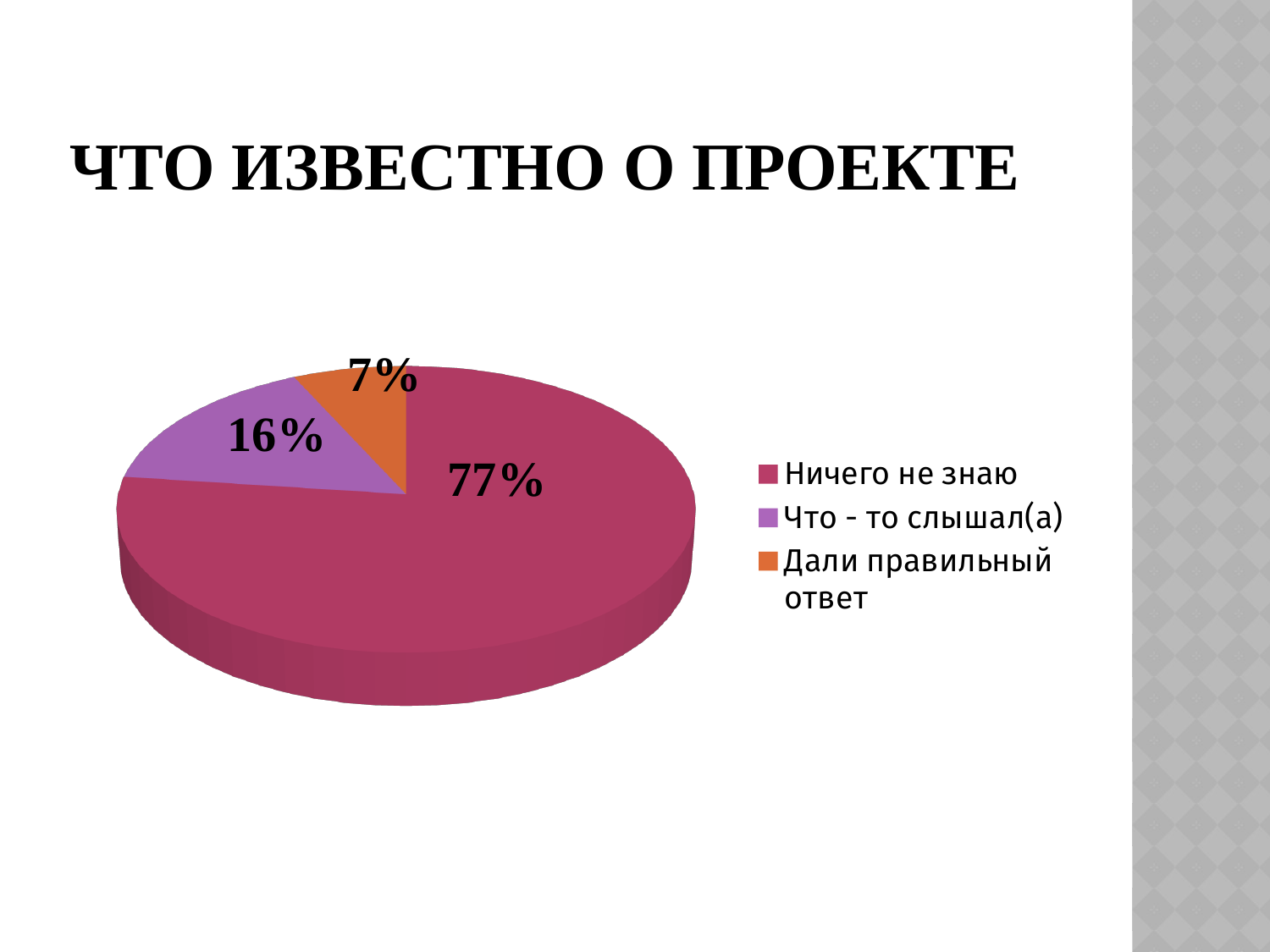

# Что известно о проекте

[unsupported chart]

7%
16%